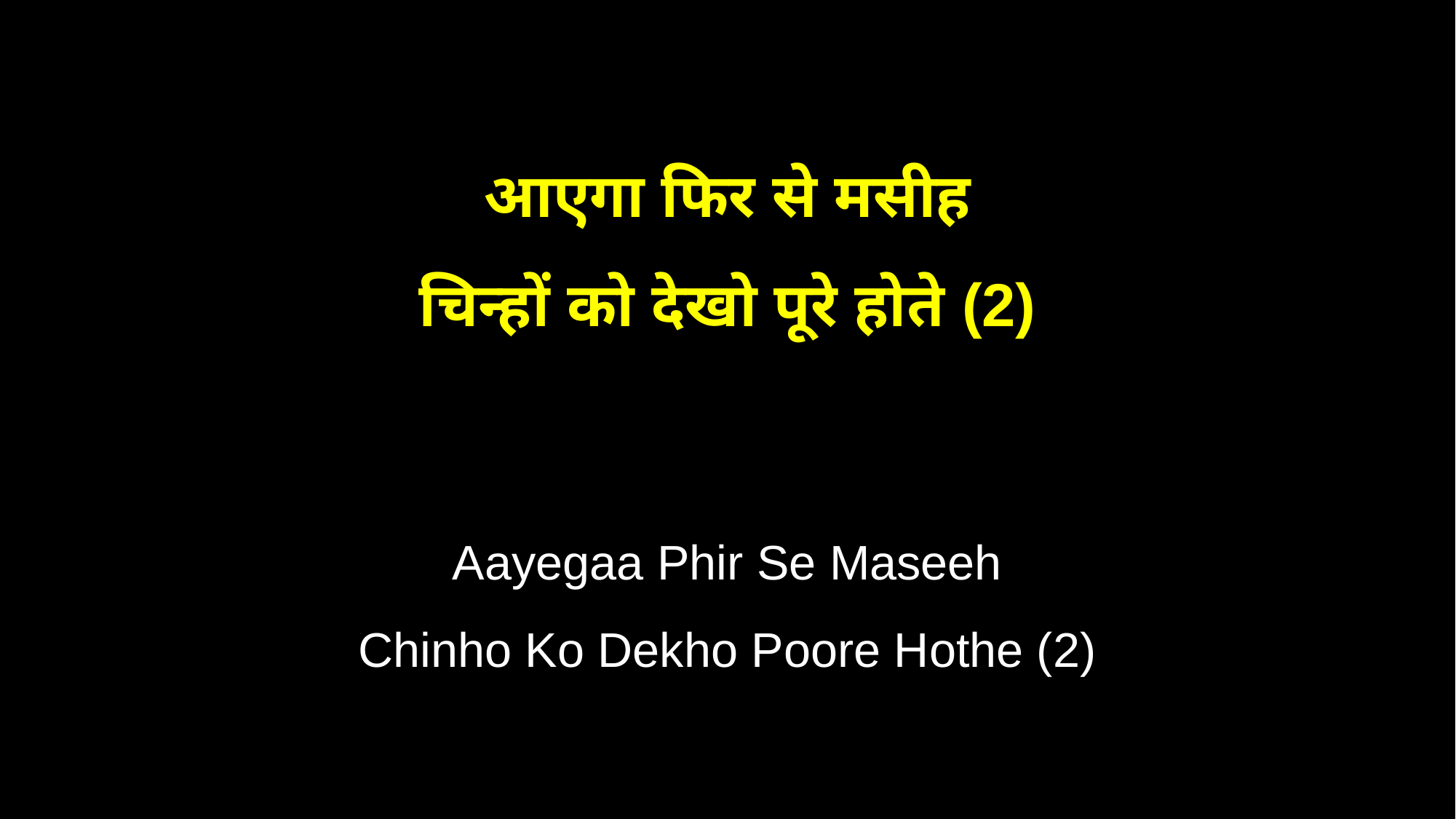

आएगा फिर से मसीह
चिन्हों को देखो पूरे होते (2)
Aayegaa Phir Se Maseeh
Chinho Ko Dekho Poore Hothe (2)